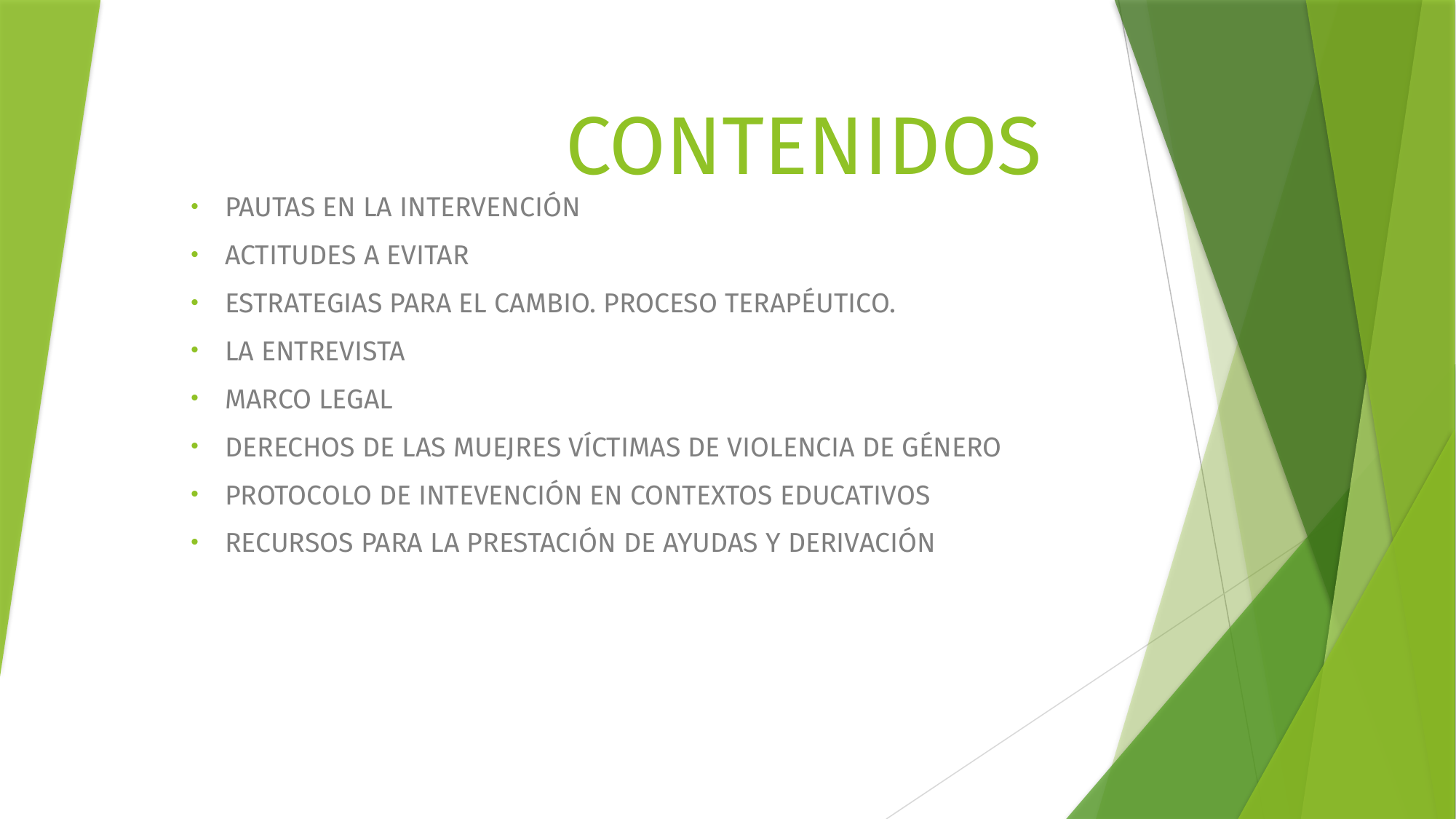

# CONTENIDOS
PAUTAS EN LA INTERVENCIÓN
ACTITUDES A EVITAR
ESTRATEGIAS PARA EL CAMBIO. PROCESO TERAPÉUTICO.
LA ENTREVISTA
MARCO LEGAL
DERECHOS DE LAS MUEJRES VÍCTIMAS DE VIOLENCIA DE GÉNERO
PROTOCOLO DE INTEVENCIÓN EN CONTEXTOS EDUCATIVOS
RECURSOS PARA LA PRESTACIÓN DE AYUDAS Y DERIVACIÓN